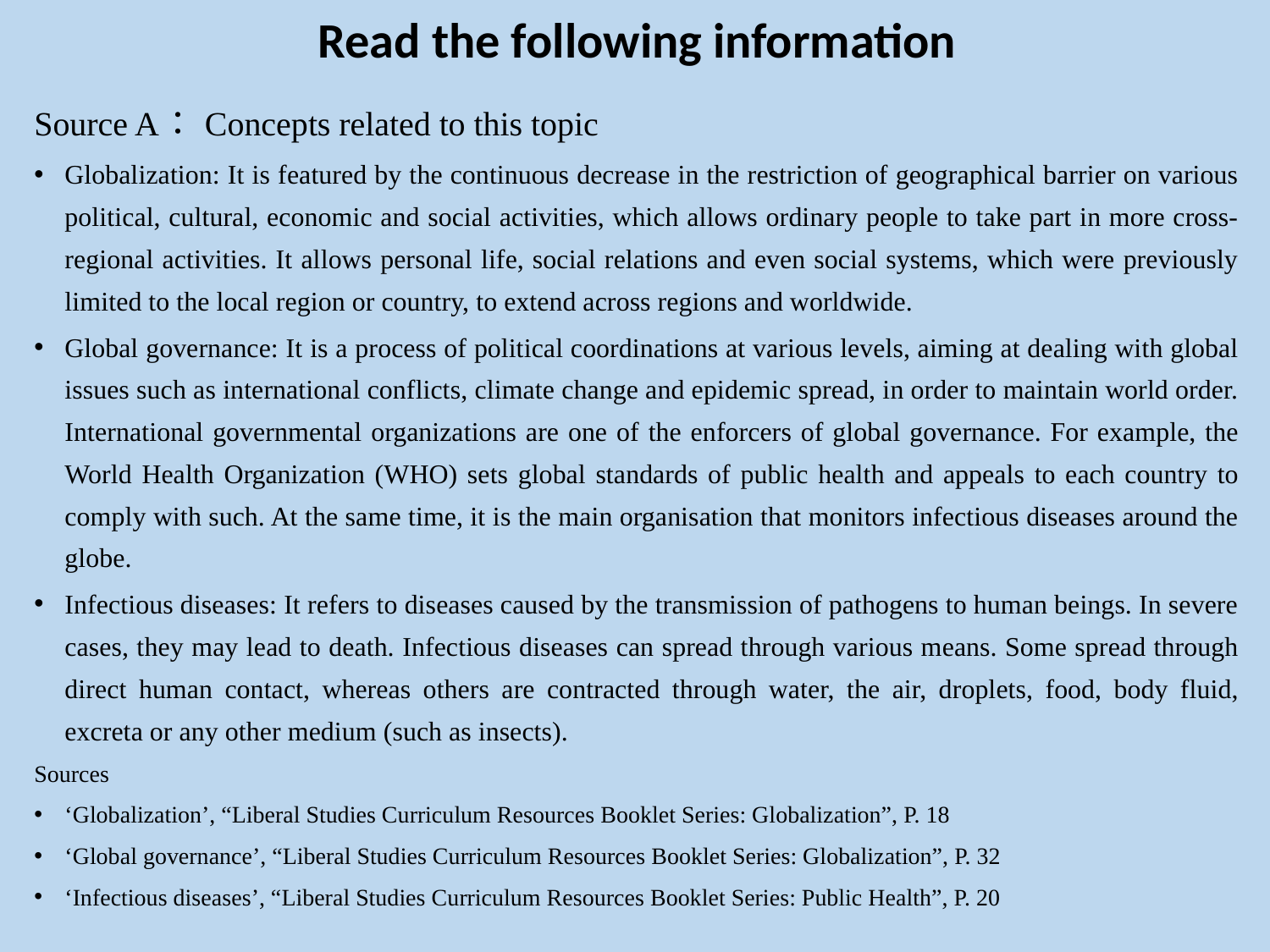

Read the following information
Source A： Concepts related to this topic
Globalization: It is featured by the continuous decrease in the restriction of geographical barrier on various political, cultural, economic and social activities, which allows ordinary people to take part in more cross-regional activities. It allows personal life, social relations and even social systems, which were previously limited to the local region or country, to extend across regions and worldwide.
Global governance: It is a process of political coordinations at various levels, aiming at dealing with global issues such as international conflicts, climate change and epidemic spread, in order to maintain world order. International governmental organizations are one of the enforcers of global governance. For example, the World Health Organization (WHO) sets global standards of public health and appeals to each country to comply with such. At the same time, it is the main organisation that monitors infectious diseases around the globe.
Infectious diseases: It refers to diseases caused by the transmission of pathogens to human beings. In severe cases, they may lead to death. Infectious diseases can spread through various means. Some spread through direct human contact, whereas others are contracted through water, the air, droplets, food, body fluid, excreta or any other medium (such as insects).
Sources
‘Globalization’, “Liberal Studies Curriculum Resources Booklet Series: Globalization”, P. 18
‘Global governance’, “Liberal Studies Curriculum Resources Booklet Series: Globalization”, P. 32
‘Infectious diseases’, “Liberal Studies Curriculum Resources Booklet Series: Public Health”, P. 20